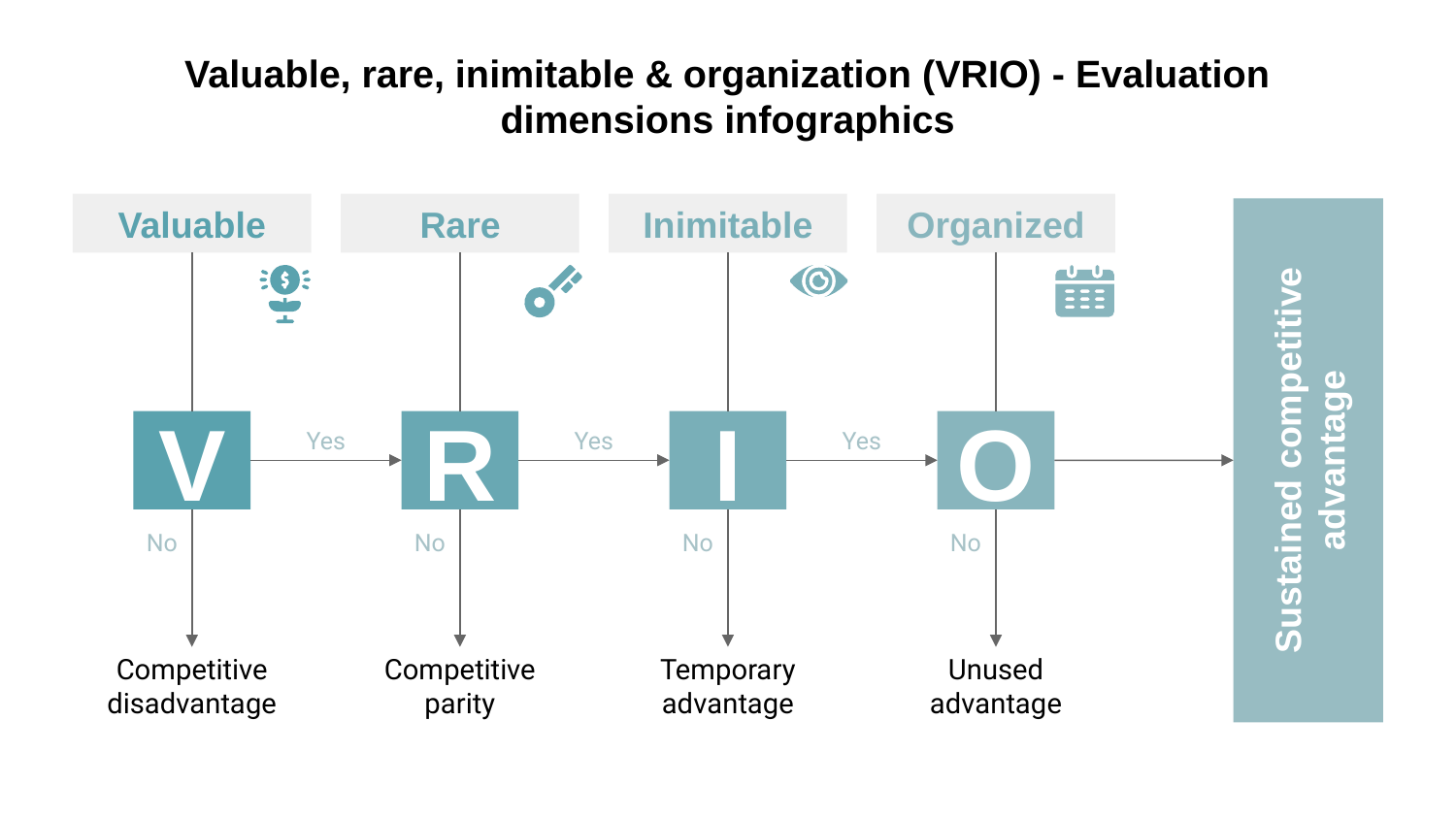

# Valuable, rare, inimitable & organization (VRIO) - Evaluation dimensions infographics
Valuable
Competitive disadvantage
Rare
Competitive parity
Inimitable
Temporary advantage
Organized
Unused advantage

Sustained competitive advantage
V
R
I
O
Yes
Yes
Yes
No
No
No
No